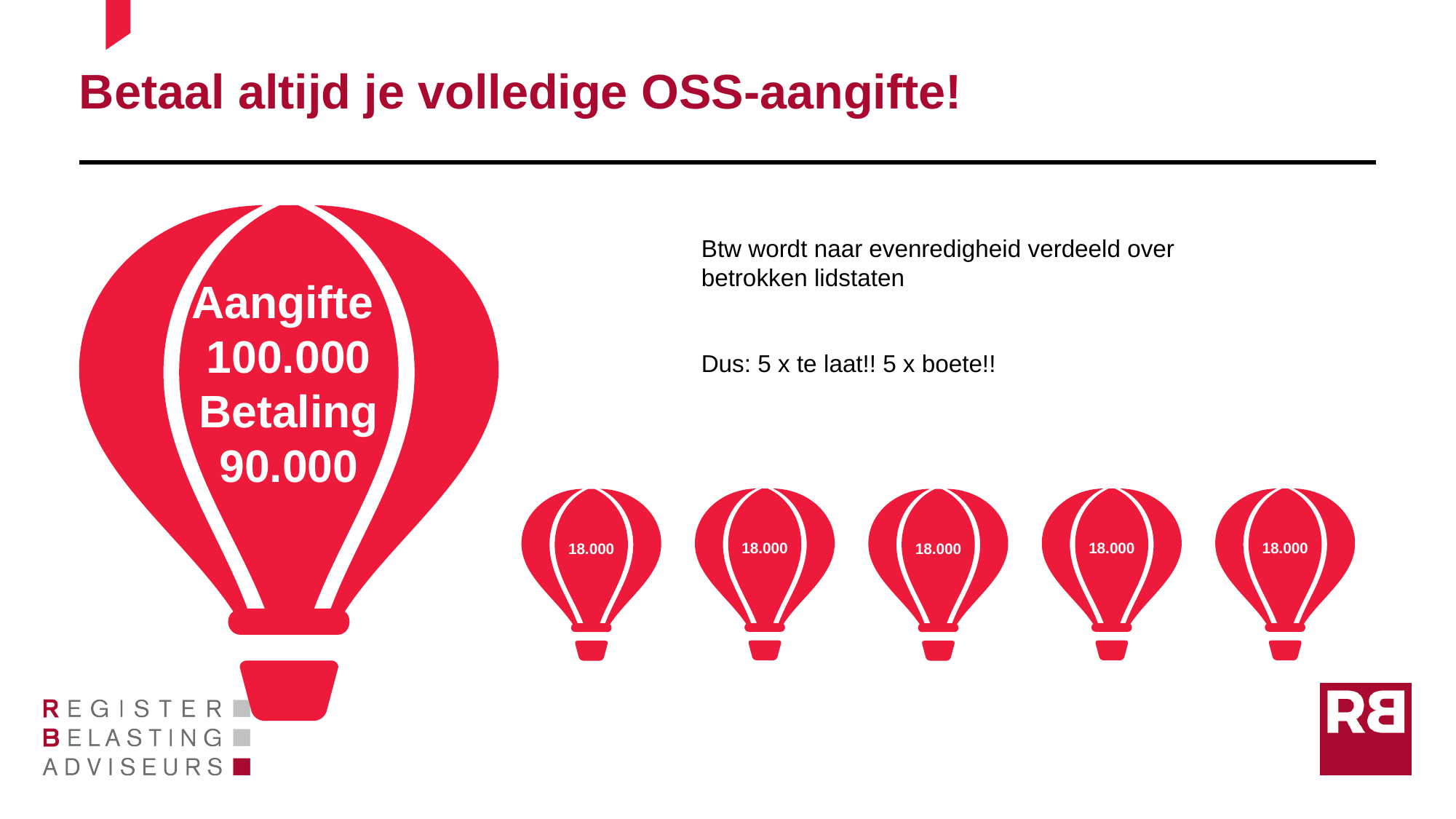

# Betaal altijd je volledige OSS-aangifte!

Aangifte
100.000
Betaling
90.000
Btw wordt naar evenredigheid verdeeld over betrokken lidstaten

Dus: 5 x te laat!! 5 x boete!!
18.000
18.000
18.000
18.000
18.000
Xxx
Xxx
Xxx
Xxx
Xxx
Xxx
Xxx
Xxx
Xxx
Xxx
Xxx
Xxx
Xxx
Xxx
Xxx
Xxx
Xxx
Xxx
Xxx
Xxx
Xxx
Xxx
Xxx
Xxx
Xxx
Xxx
Xxx
Xxx
Xxx
Xxx
Xxx
Xxx
Xxx
Xxx
Xxx
Xxx
Xxx
Xxx
Xxx
Xxx
Xxx
Xxx
Xxx
Xxx
Xxx
Xxx
Xxx
Xxx
Xxx
Xxx
Xxx
Xxx
Xxx
Xxx
Xxx
Xxx
Xxx
Xxx
Xxx
Xxx
Xxx
Xxx
Xxx
Xxx
Xxx
Xxx